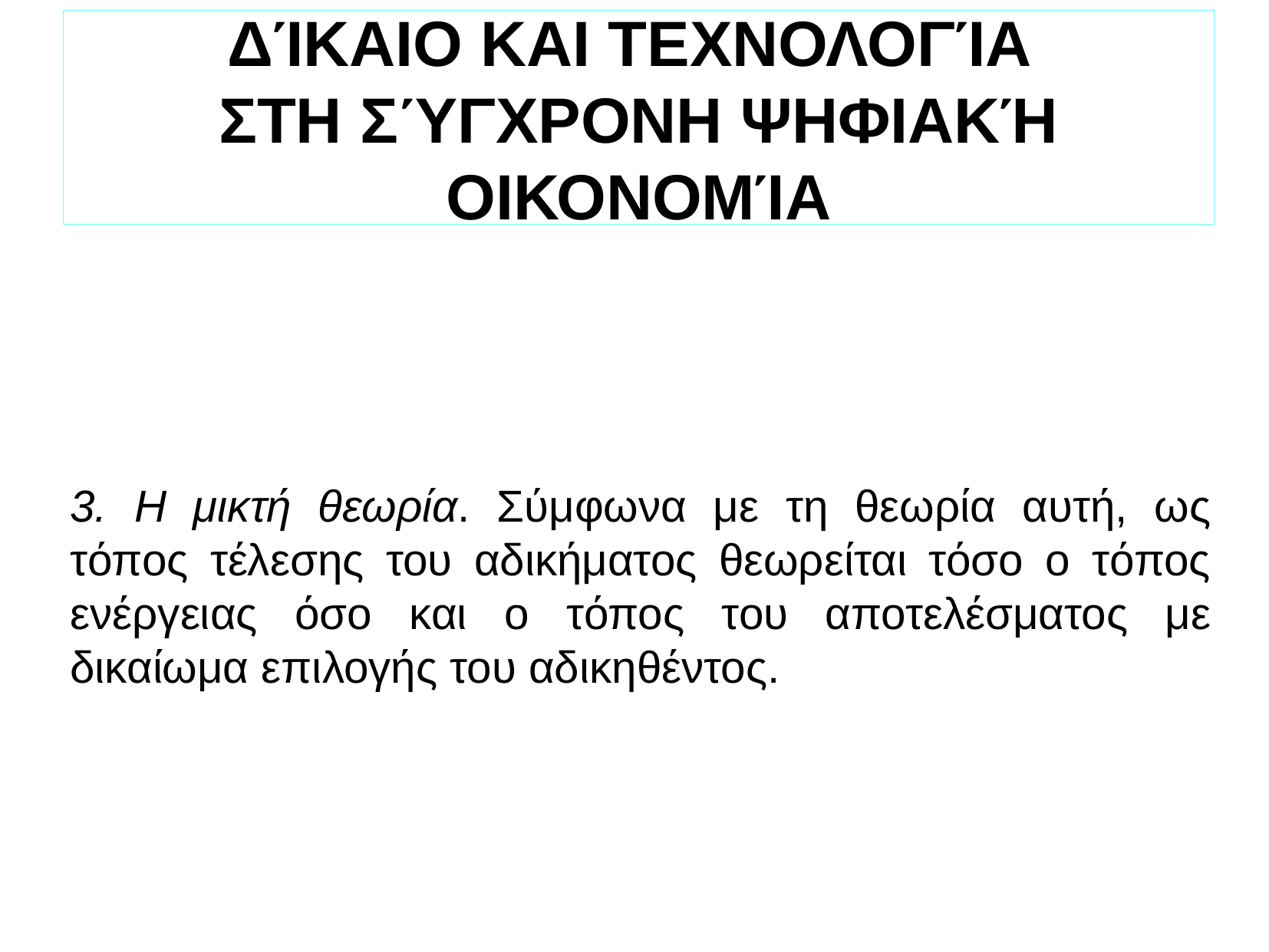

ΔΊΚΑΙΟ ΚΑΙ ΤΕΧΝΟΛΟΓΊΑ
ΣΤΗ ΣΎΓΧΡΟΝΗ ΨΗΦΙΑΚΉ ΟΙΚΟΝΟΜΊΑ
3. Η μικτή θεωρία. Σύμφωνα με τη θεωρία αυτή, ως τόπος τέλεσης του αδικήματος θεωρείται τόσο ο τόπος ενέργειας όσο και ο τόπος του αποτελέσματος με δικαίωμα επιλογής του αδικηθέντος.